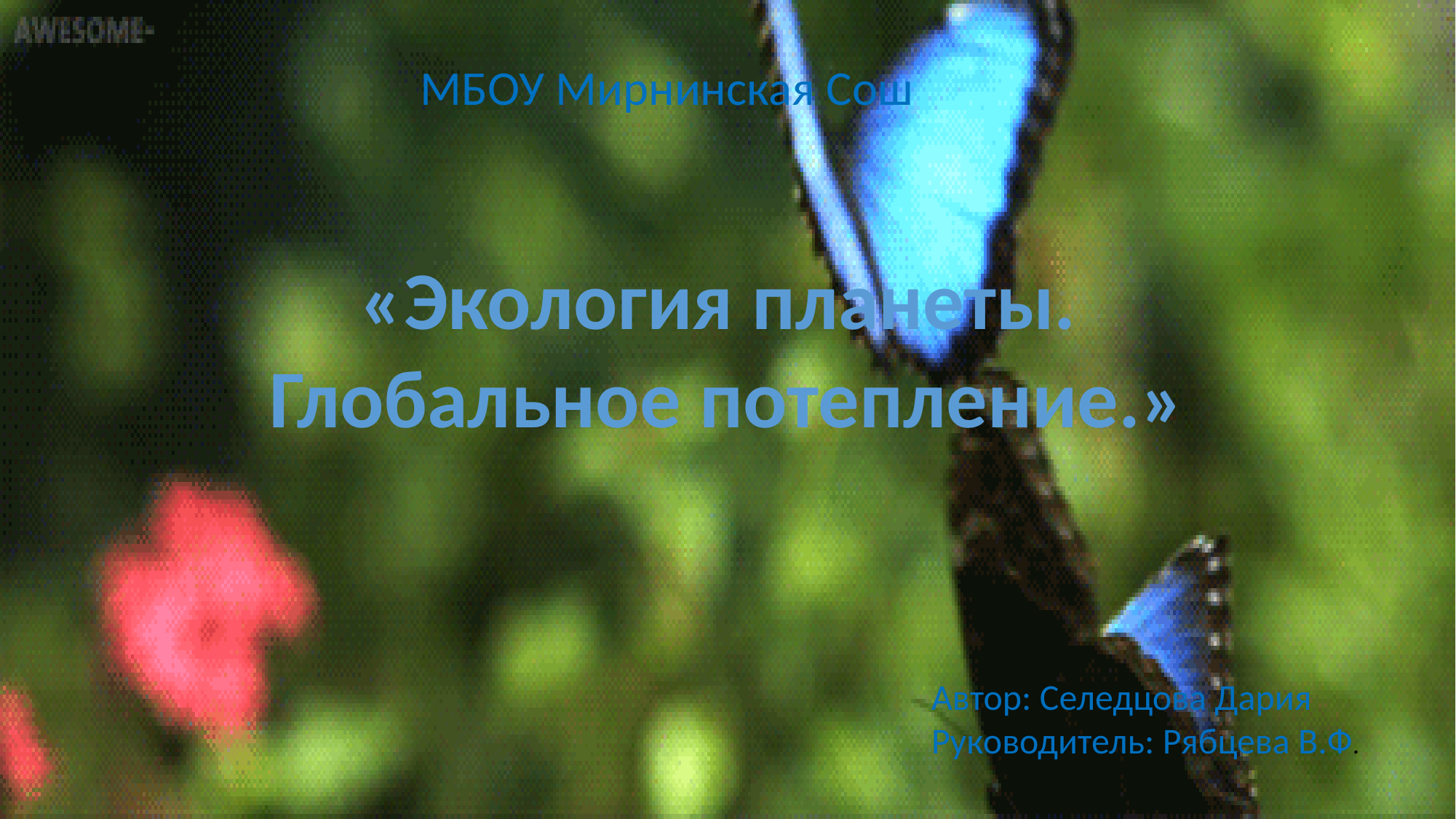

МБОУ Мирнинская Сош
«Экология планеты.
Глобальное потепление.»
Автор: Селедцова Дария
Руководитель: Рябцева В.Ф.